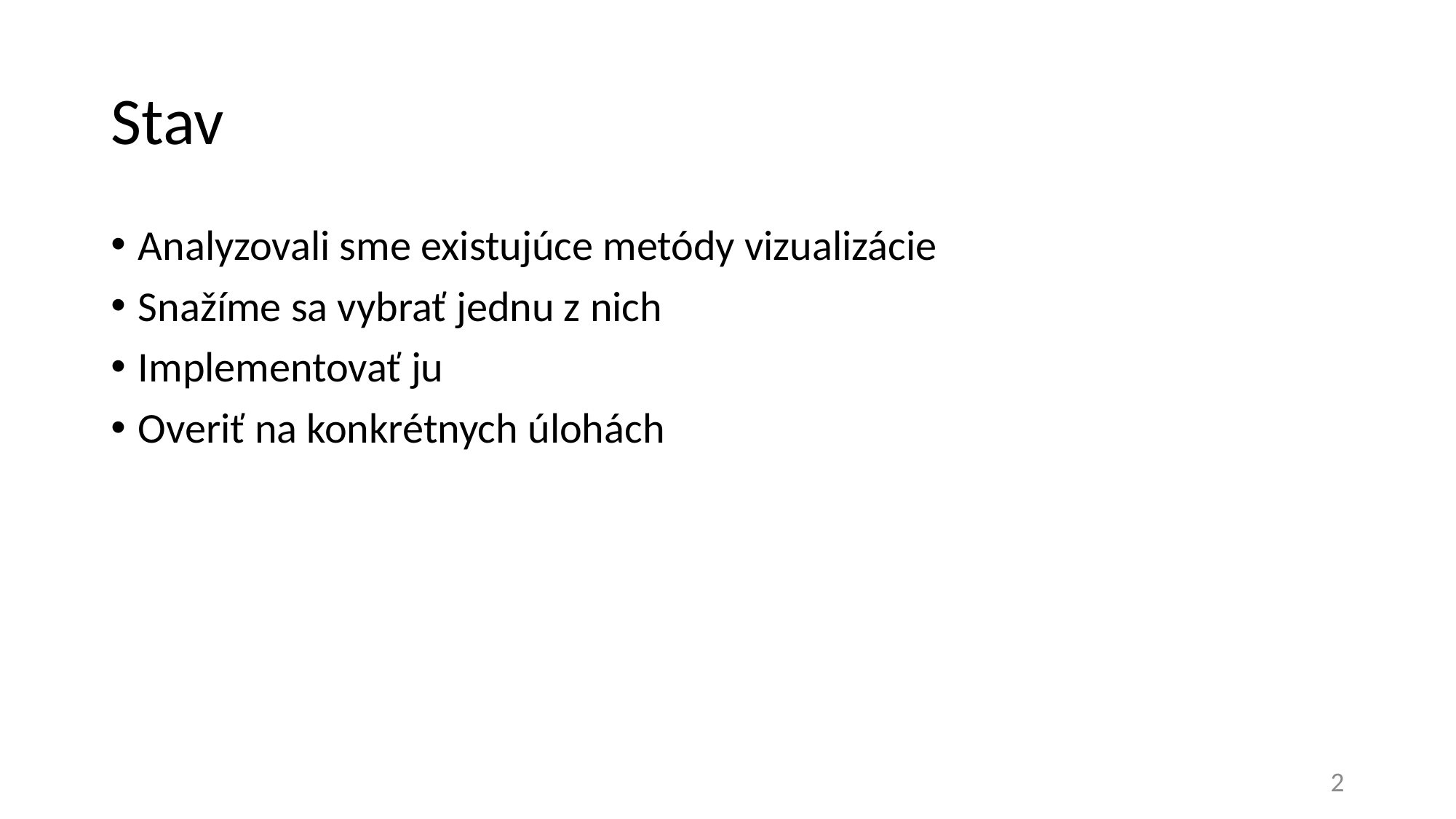

# Stav
Analyzovali sme existujúce metódy vizualizácie
Snažíme sa vybrať jednu z nich
Implementovať ju
Overiť na konkrétnych úlohách
2